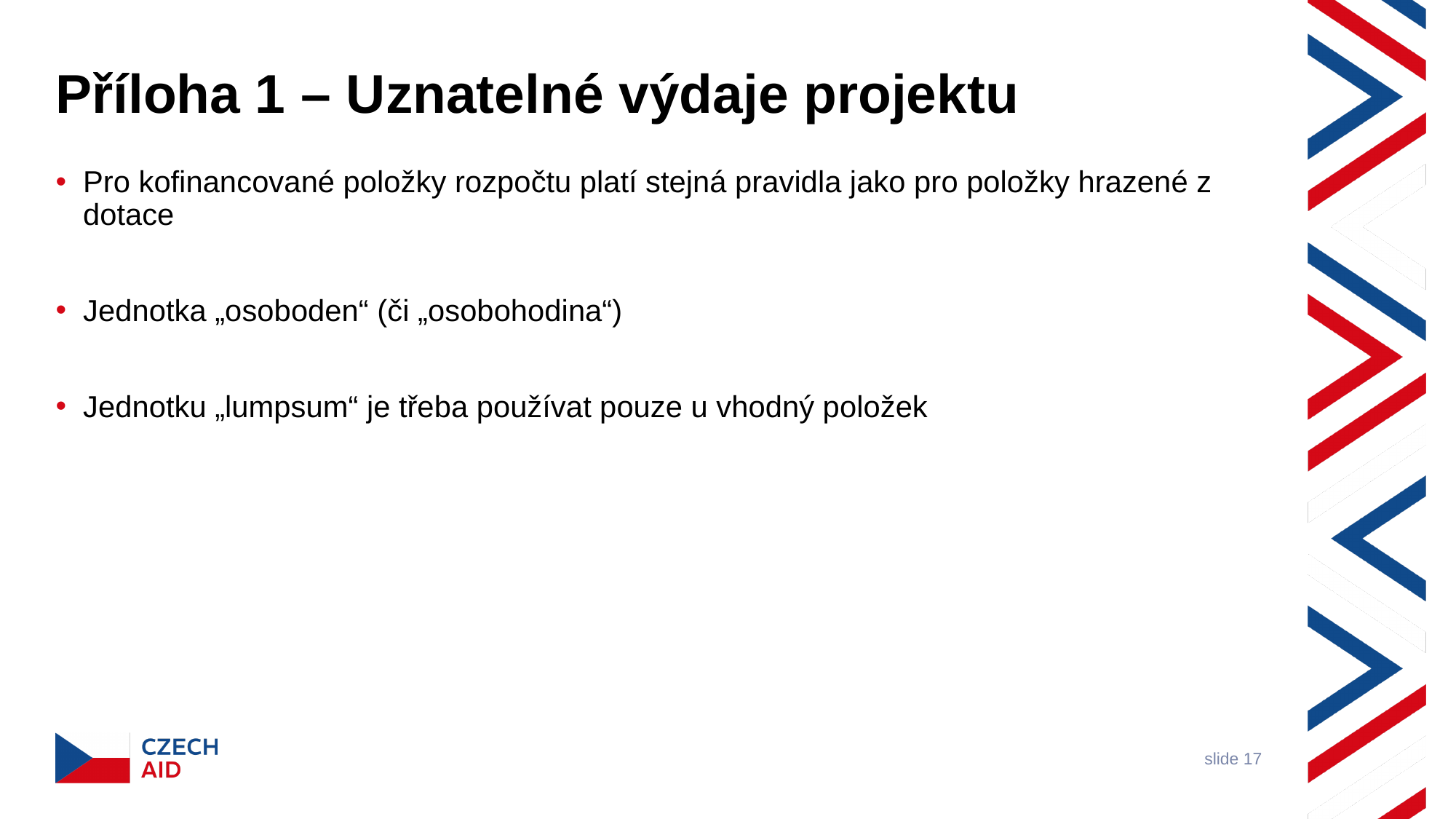

# Příloha 1 – Uznatelné výdaje projektu
Pro kofinancované položky rozpočtu platí stejná pravidla jako pro položky hrazené z dotace

Jednotka „osoboden“ (či „osobohodina“)

Jednotku „lumpsum“ je třeba používat pouze u vhodný položek

slide 17